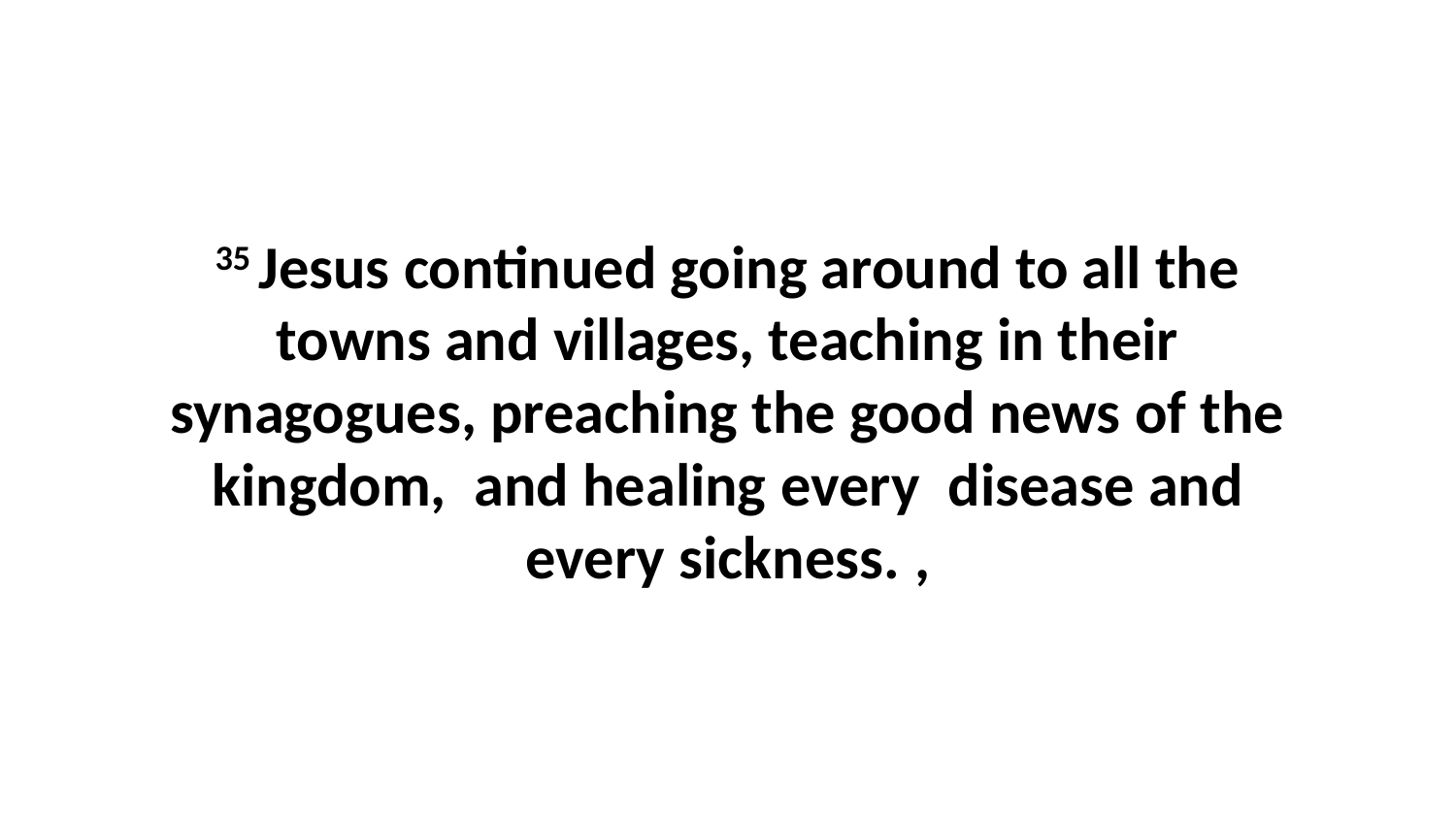

35 Jesus continued going around to all the towns and villages, teaching in their synagogues, preaching the good news of the kingdom,  and healing every  disease and every sickness. ,